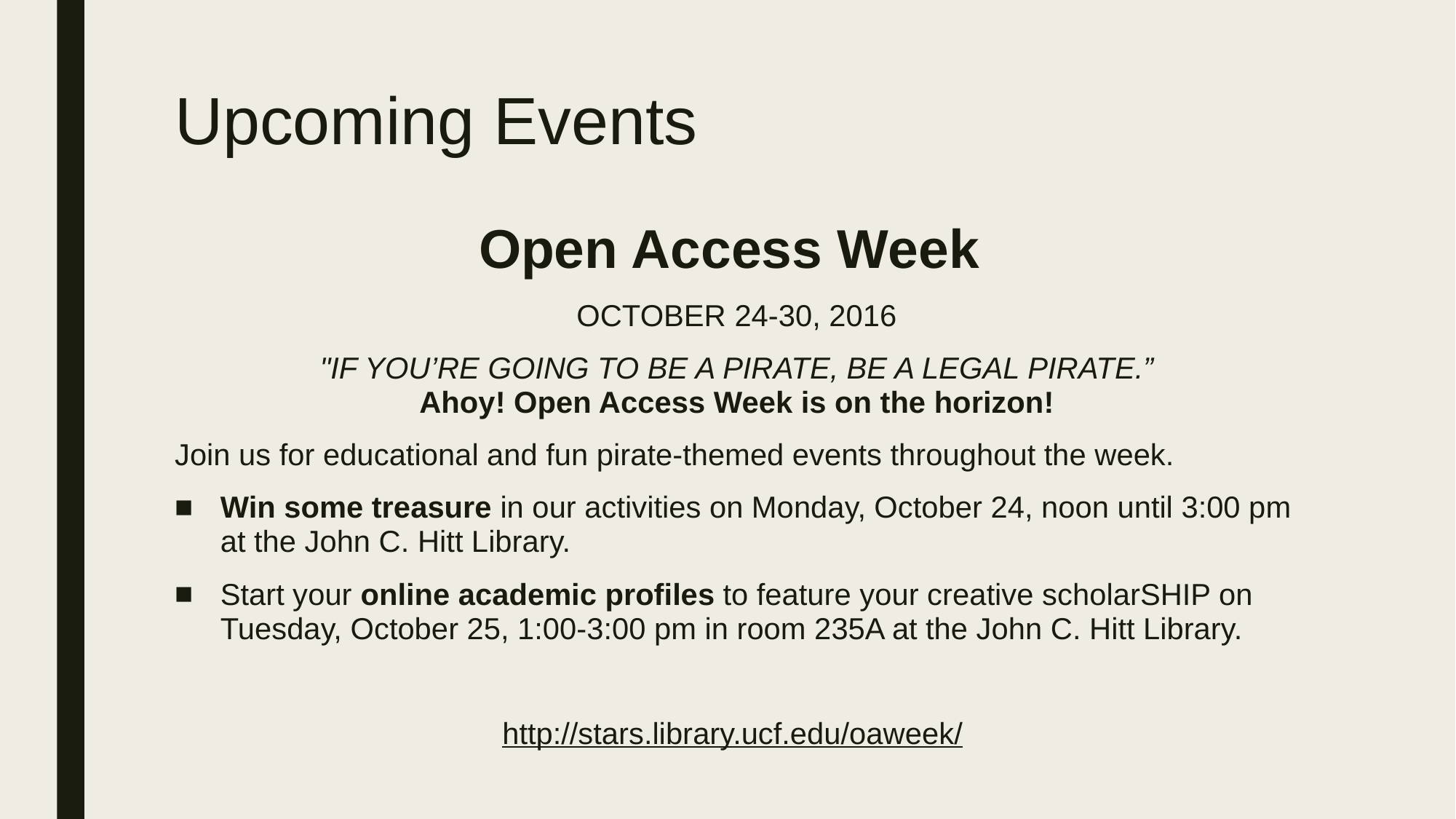

# Upcoming Events
Open Access Week
OCTOBER 24-30, 2016
"IF YOU’RE GOING TO BE A PIRATE, BE A LEGAL PIRATE.”
Ahoy! Open Access Week is on the horizon!
Join us for educational and fun pirate-themed events throughout the week.
Win some treasure in our activities on Monday, October 24, noon until 3:00 pm at the John C. Hitt Library.
Start your online academic profiles to feature your creative scholarSHIP on Tuesday, October 25, 1:00-3:00 pm in room 235A at the John C. Hitt Library.

http://stars.library.ucf.edu/oaweek/